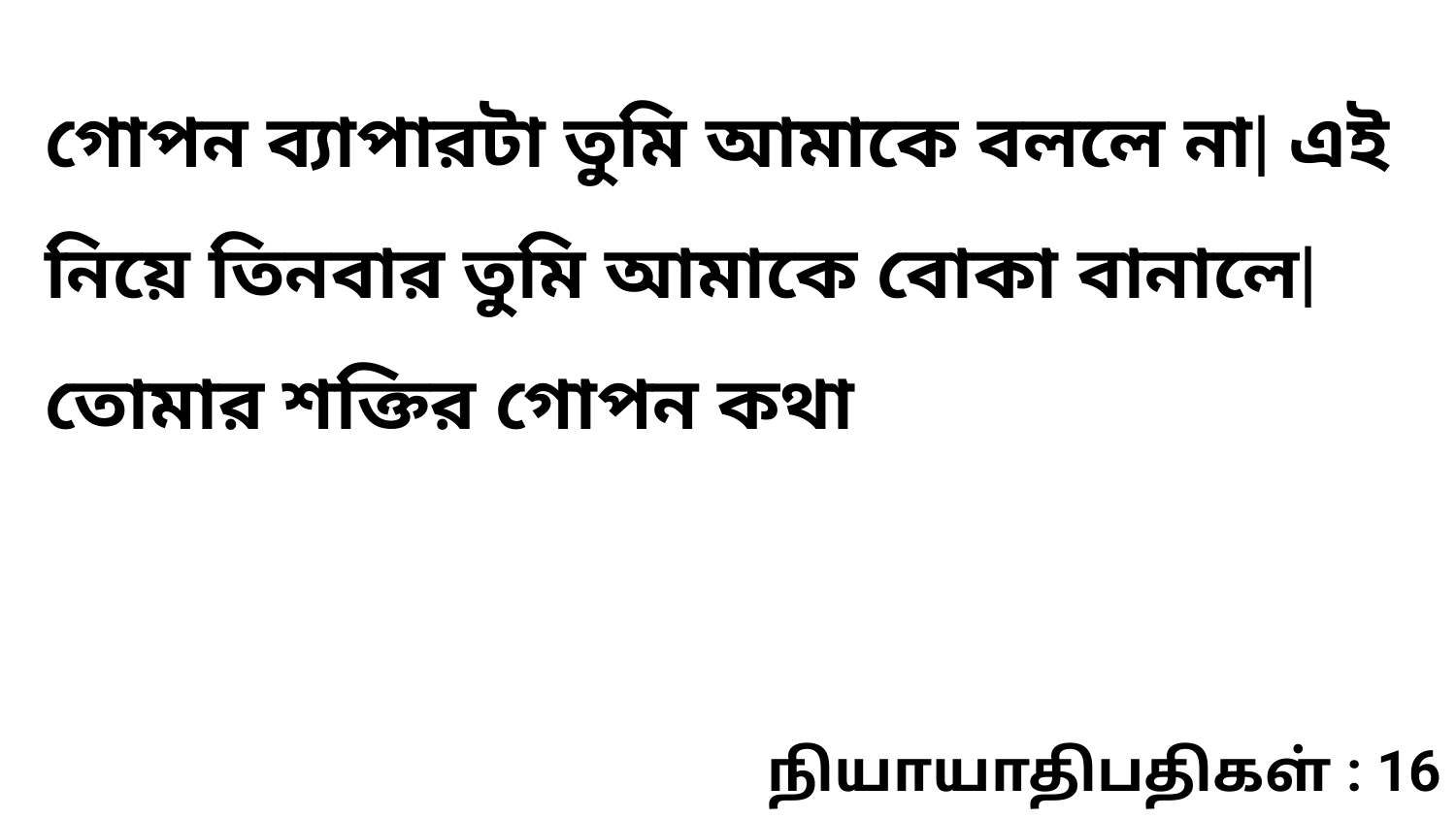

গোপন ব্যাপারটা তুমি আমাকে বললে না| এই নিয়ে তিনবার তুমি আমাকে বোকা বানালে| তোমার শক্তির গোপন কথা
நியாயாதிபதிகள் : 16